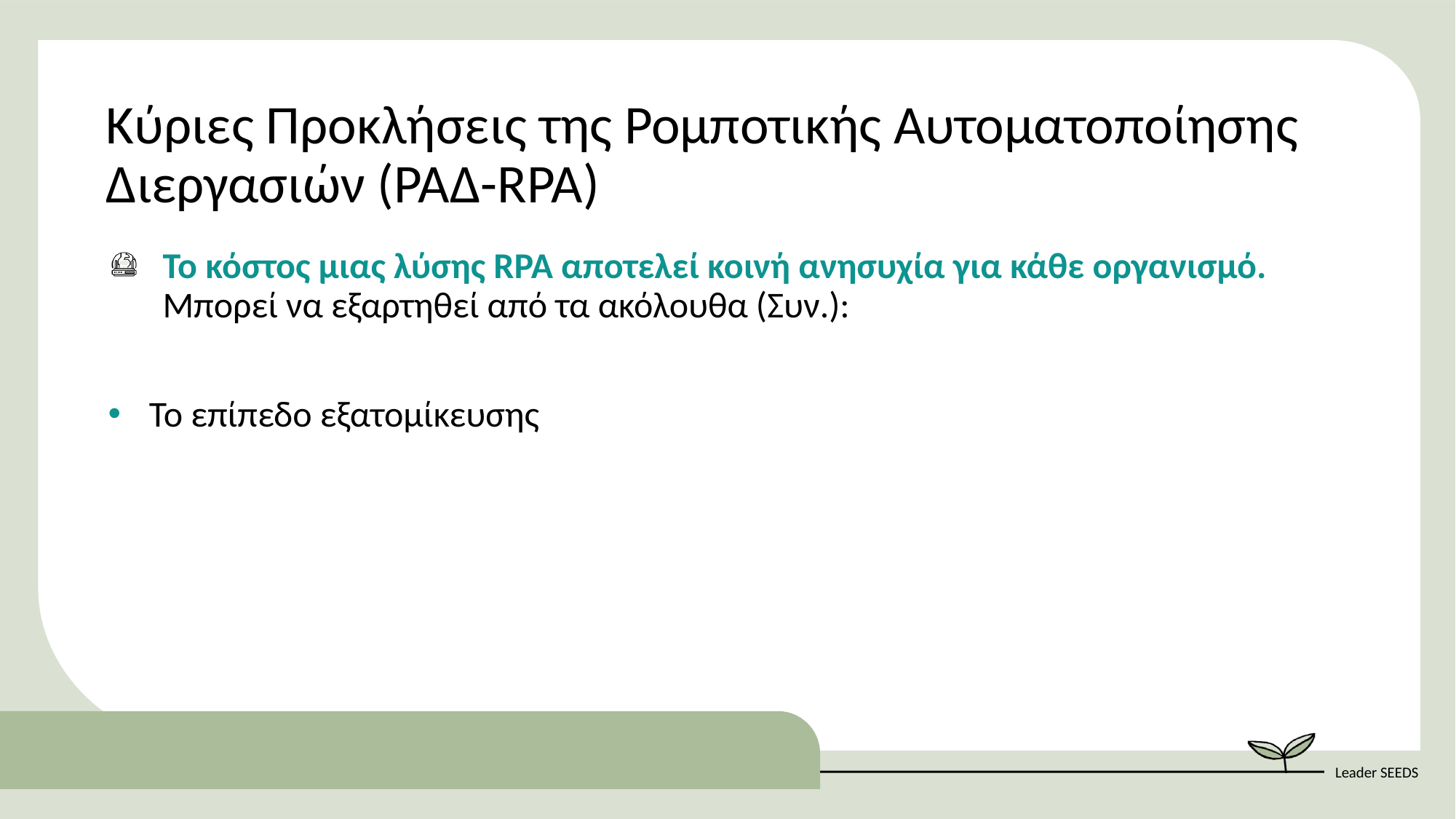

Κύριες Προκλήσεις της Ρομποτικής Αυτοματοποίησης Διεργασιών (ΡΑΔ-RPA)
Το κόστος μιας λύσης RPA αποτελεί κοινή ανησυχία για κάθε οργανισμό. Μπορεί να εξαρτηθεί από τα ακόλουθα (Συν.):

Το επίπεδο εξατομίκευσης